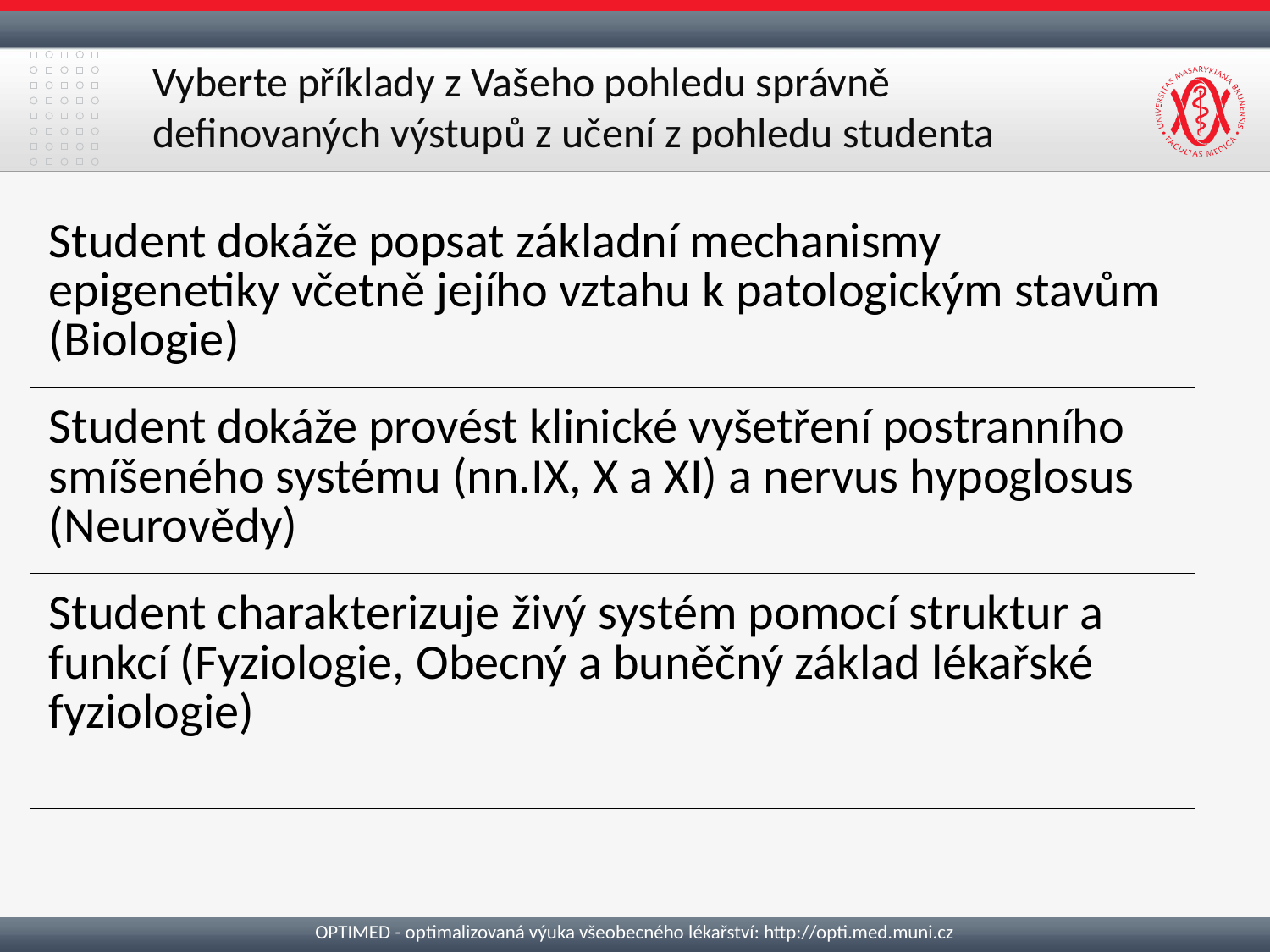

# Vyberte příklady z Vašeho pohledu správně definovaných výstupů z učení z pohledu studenta
| Student dokáže popsat základní mechanismy epigenetiky včetně jejího vztahu k patologickým stavům (Biologie) |
| --- |
| Student dokáže provést klinické vyšetření postranního smíšeného systému (nn.IX, X a XI) a nervus hypoglosus (Neurovědy) |
| Student charakterizuje živý systém pomocí struktur a funkcí (Fyziologie, Obecný a buněčný základ lékařské fyziologie) |
OPTIMED - optimalizovaná výuka všeobecného lékařství: http://opti.med.muni.cz